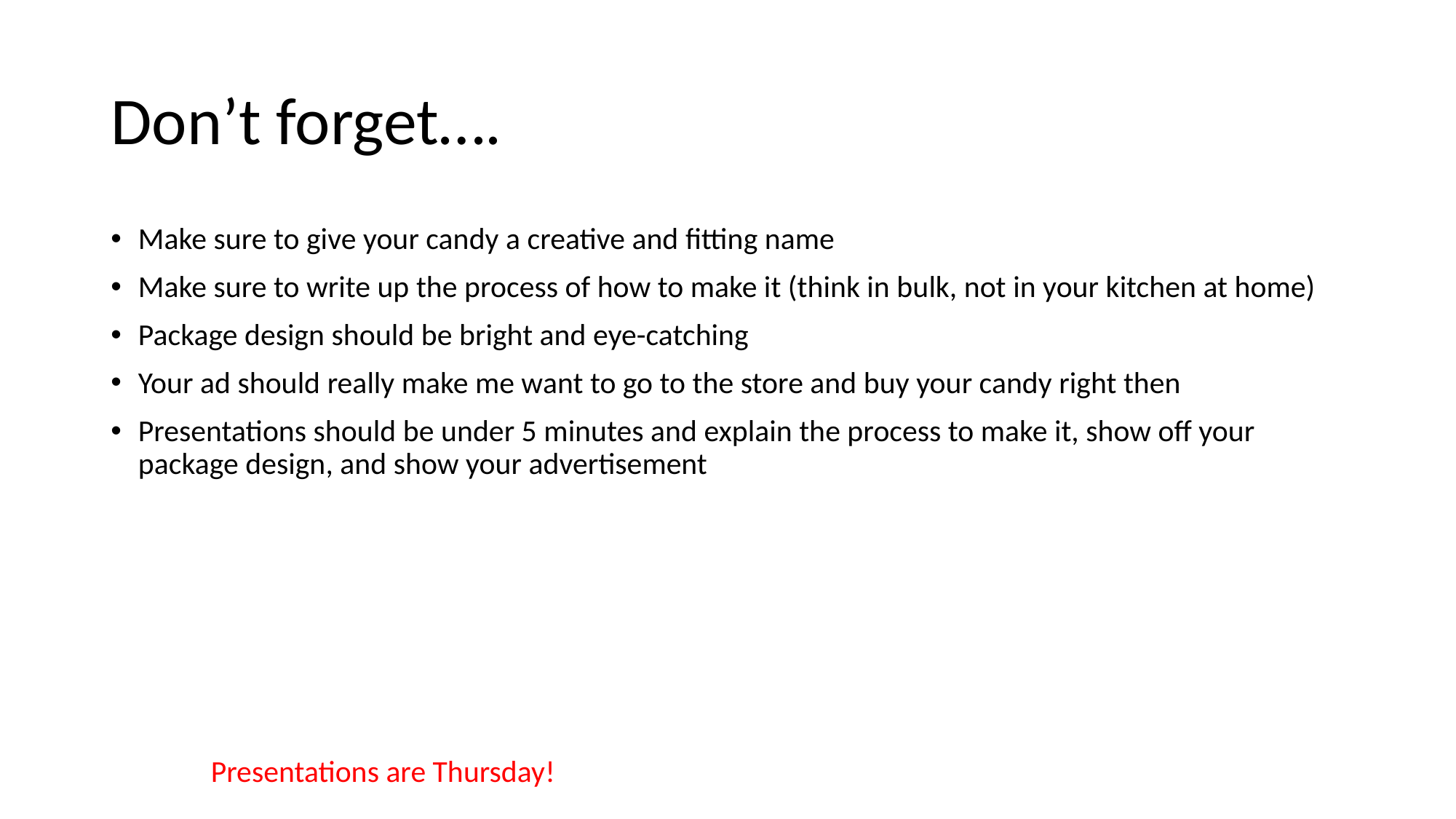

# Don’t forget….
Make sure to give your candy a creative and fitting name
Make sure to write up the process of how to make it (think in bulk, not in your kitchen at home)
Package design should be bright and eye-catching
Your ad should really make me want to go to the store and buy your candy right then
Presentations should be under 5 minutes and explain the process to make it, show off your package design, and show your advertisement
Presentations are Thursday!